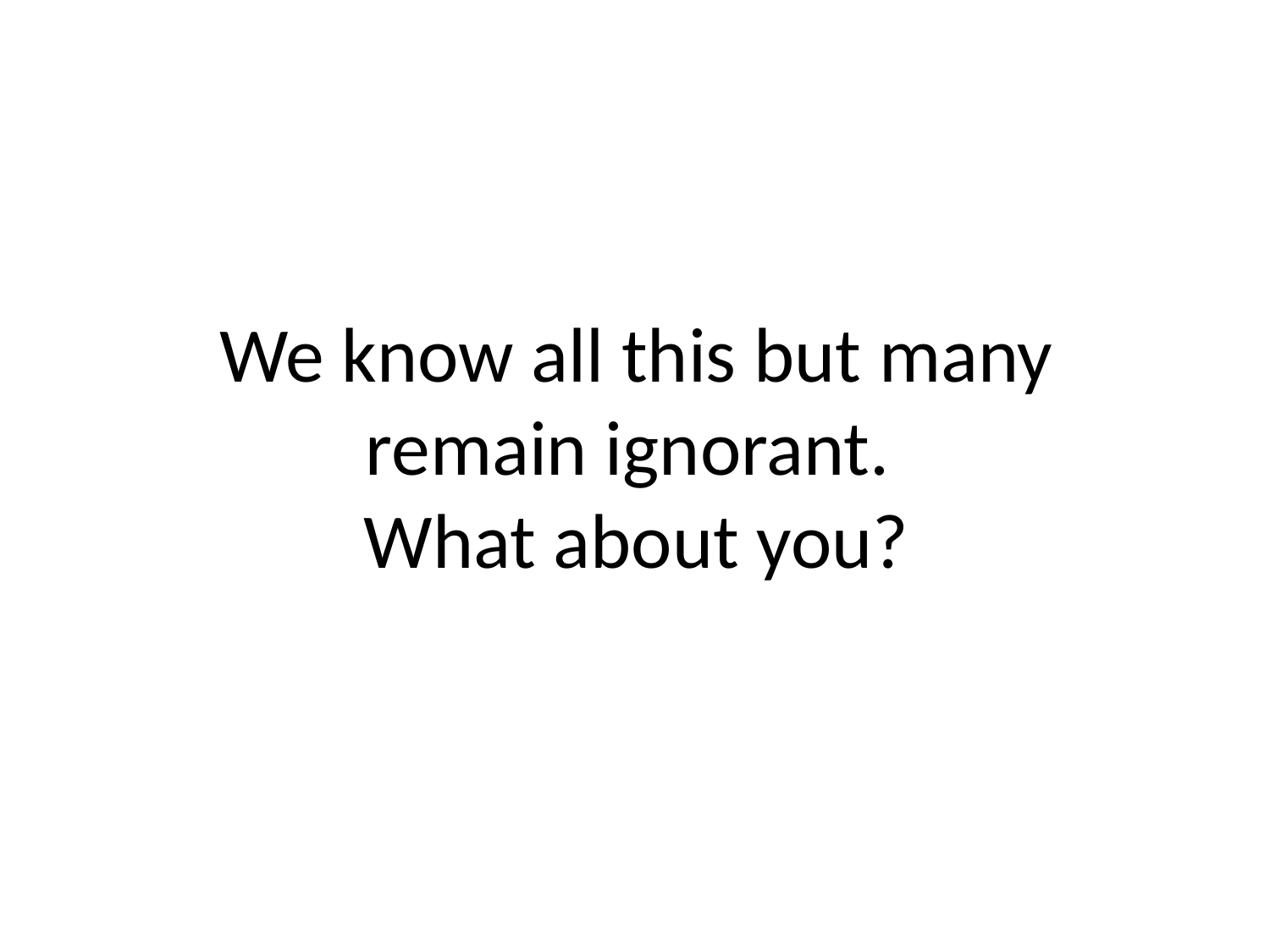

# We know all this but many remain ignorant. What about you?